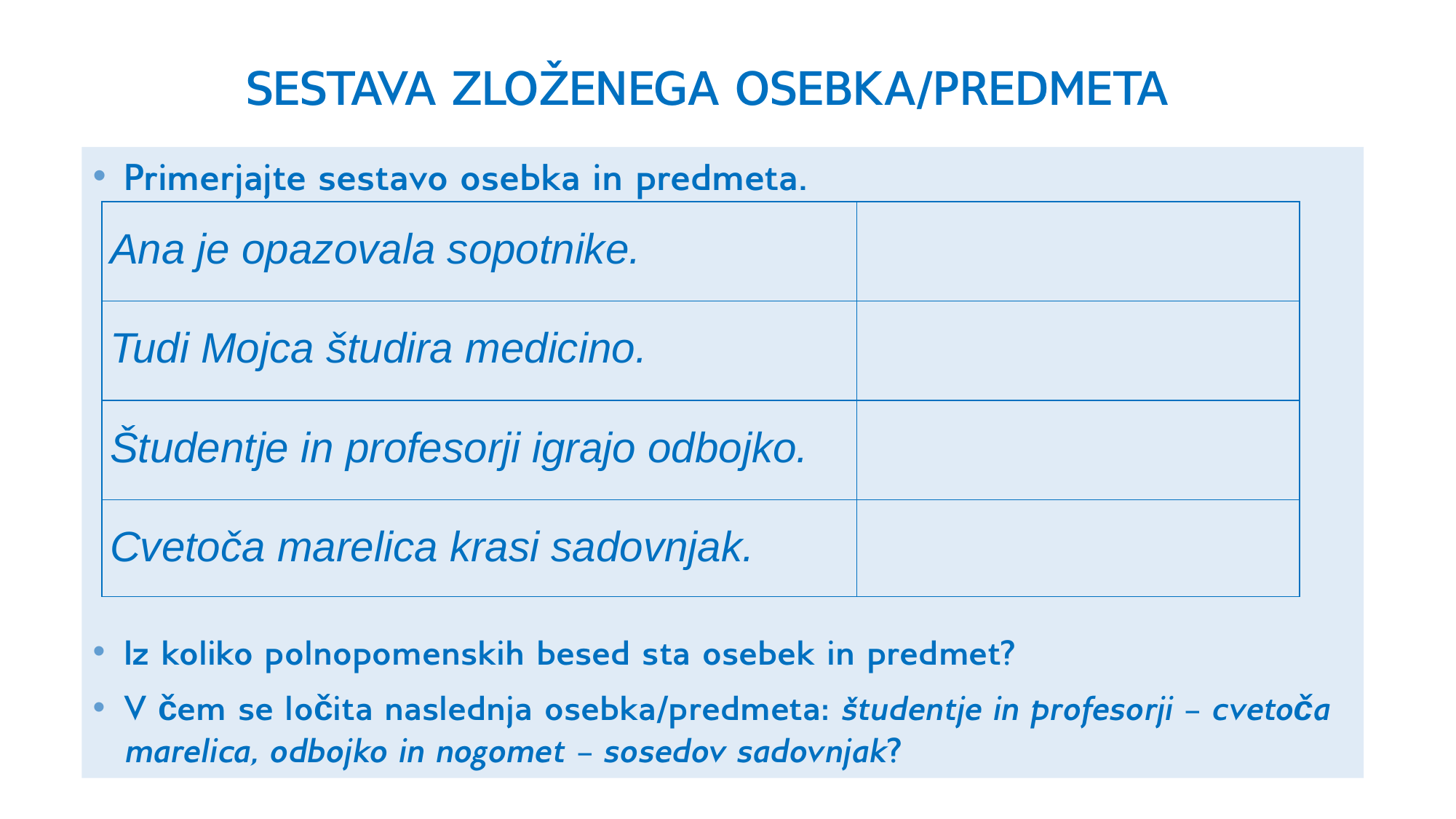

# SESTAVA ZLOŽENEGA OSEBKA/PREDMETA
Primerjajte sestavo osebka in predmeta.

Iz koliko polnopomenskih besed sta osebek in predmet?
V čem se ločita naslednja osebka/predmeta: študentje in profesorji – cvetoča marelica, odbojko in nogomet – sosedov sadovnjak?

| Ana je opazovala sopotnike. |  |
| --- | --- |
| Tudi Mojca študira medicino. |  |
| Študentje in profesorji igrajo odbojko. |  |
| Cvetoča marelica krasi sadovnjak. |  |